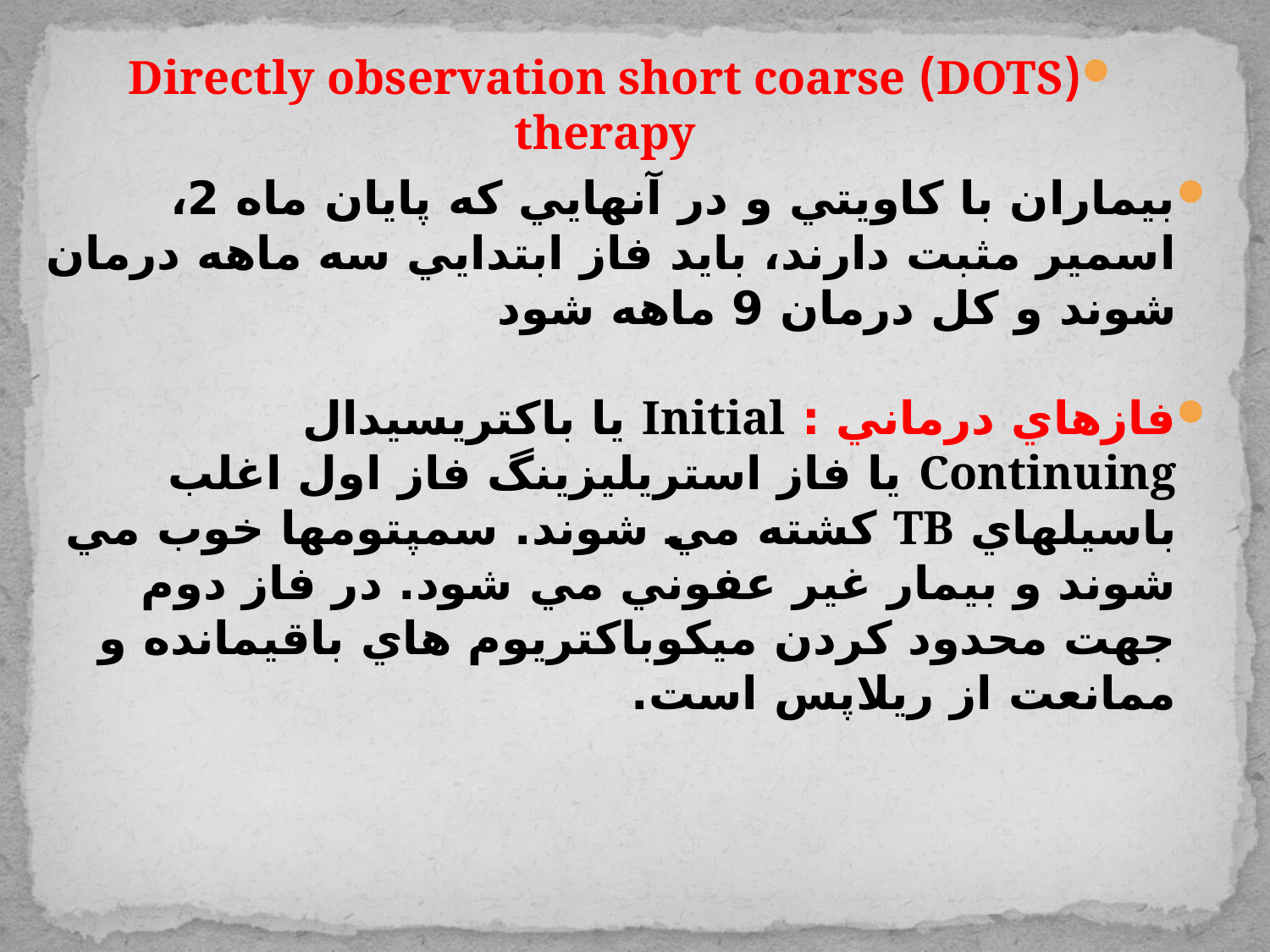

(DOTS)Directly observation short coarse  therapy
بيماران با كاويتي و در آنهايي كه پايان ماه 2، اسمير مثبت دارند، بايد فاز ابتدايي سه ماهه درمان شوند و كل درمان 9 ماهه شود

فازهاي درماني : Initial يا باكتريسيدال Continuing يا فاز استريليزينگ فاز اول اغلب باسيلهاي TB كشته مي شوند. سمپتومها خوب مي شوند و بيمار غير عفوني مي شود. در فاز دوم جهت محدود كردن ميكوباكتريوم هاي باقيمانده و ممانعت از ريلاپس است.